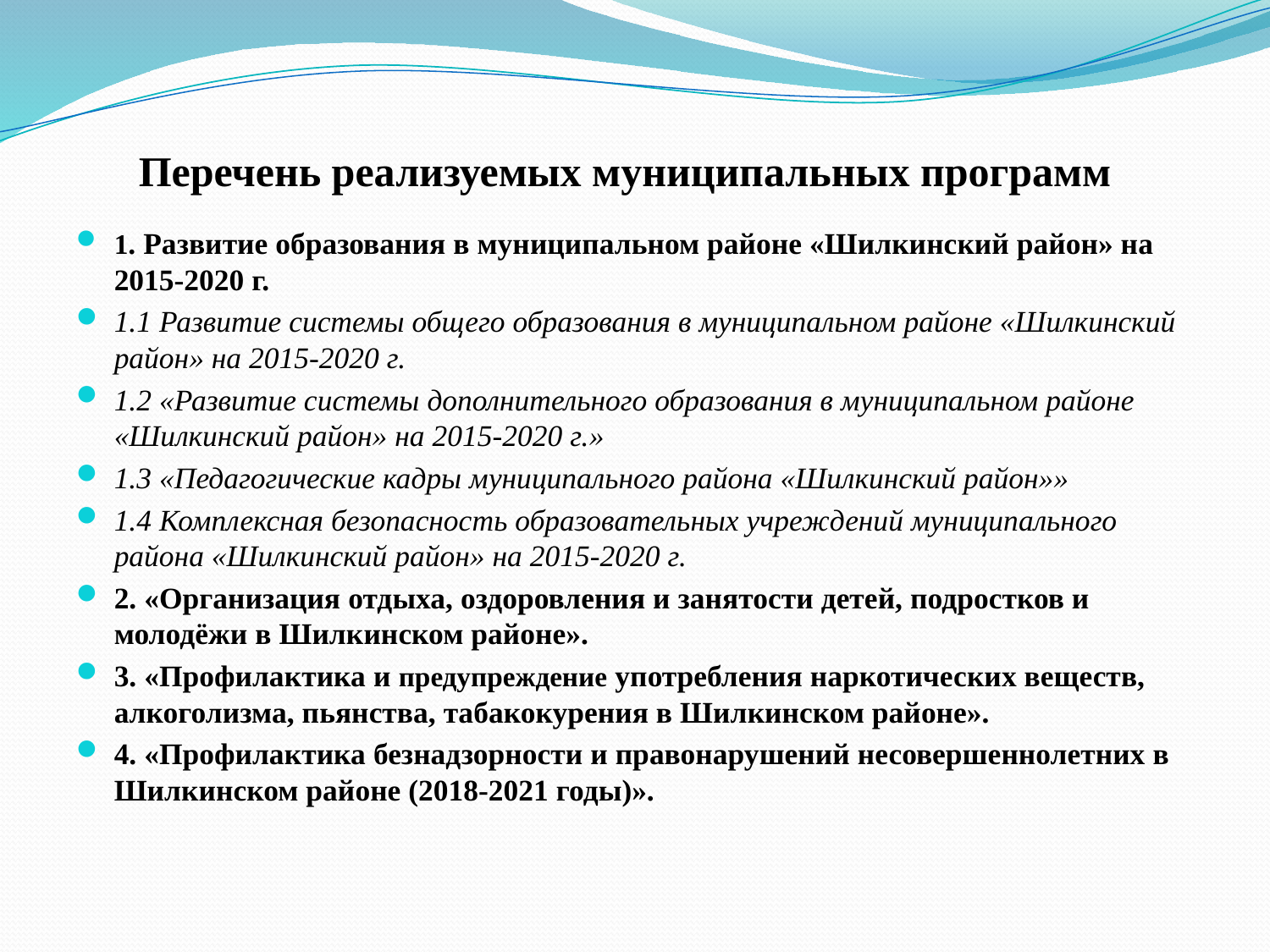

# Перечень реализуемых муниципальных программ
1. Развитие образования в муниципальном районе «Шилкинский район» на 2015-2020 г.
1.1 Развитие системы общего образования в муниципальном районе «Шилкинский район» на 2015-2020 г.
1.2 «Развитие системы дополнительного образования в муниципальном районе «Шилкинский район» на 2015-2020 г.»
1.3 «Педагогические кадры муниципального района «Шилкинский район»»
1.4 Комплексная безопасность образовательных учреждений муниципального района «Шилкинский район» на 2015-2020 г.
2. «Организация отдыха, оздоровления и занятости детей, подростков и молодёжи в Шилкинском районе».
3. «Профилактика и предупреждение употребления наркотических веществ, алкоголизма, пьянства, табакокурения в Шилкинском районе».
4. «Профилактика безнадзорности и правонарушений несовершеннолетних в Шилкинском районе (2018-2021 годы)».